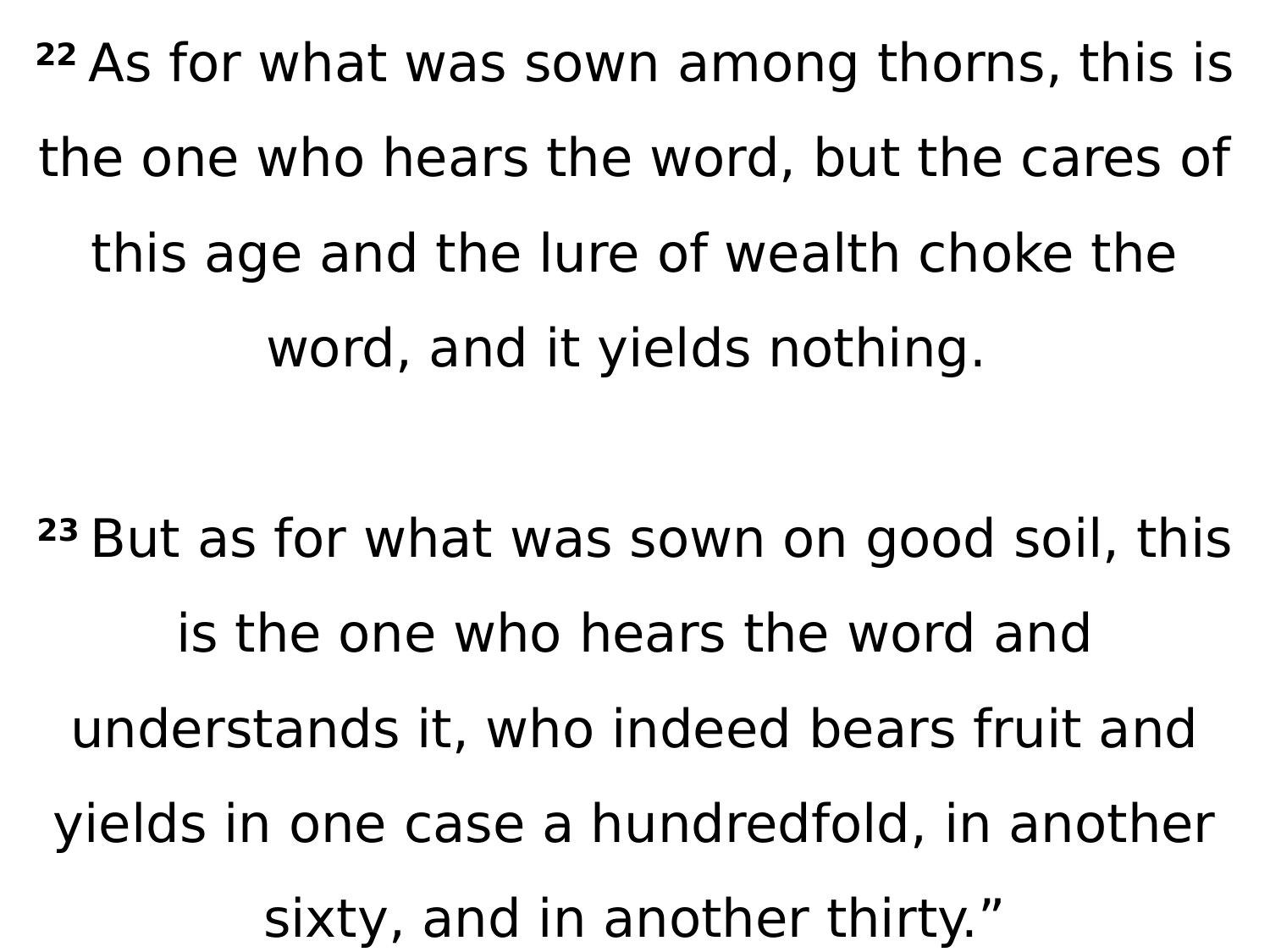

22 As for what was sown among thorns, this is the one who hears the word, but the cares of this age and the lure of wealth choke the word, and it yields nothing.

23 But as for what was sown on good soil, this is the one who hears the word and understands it, who indeed bears fruit and yields in one case a hundredfold, in another sixty, and in another thirty.”